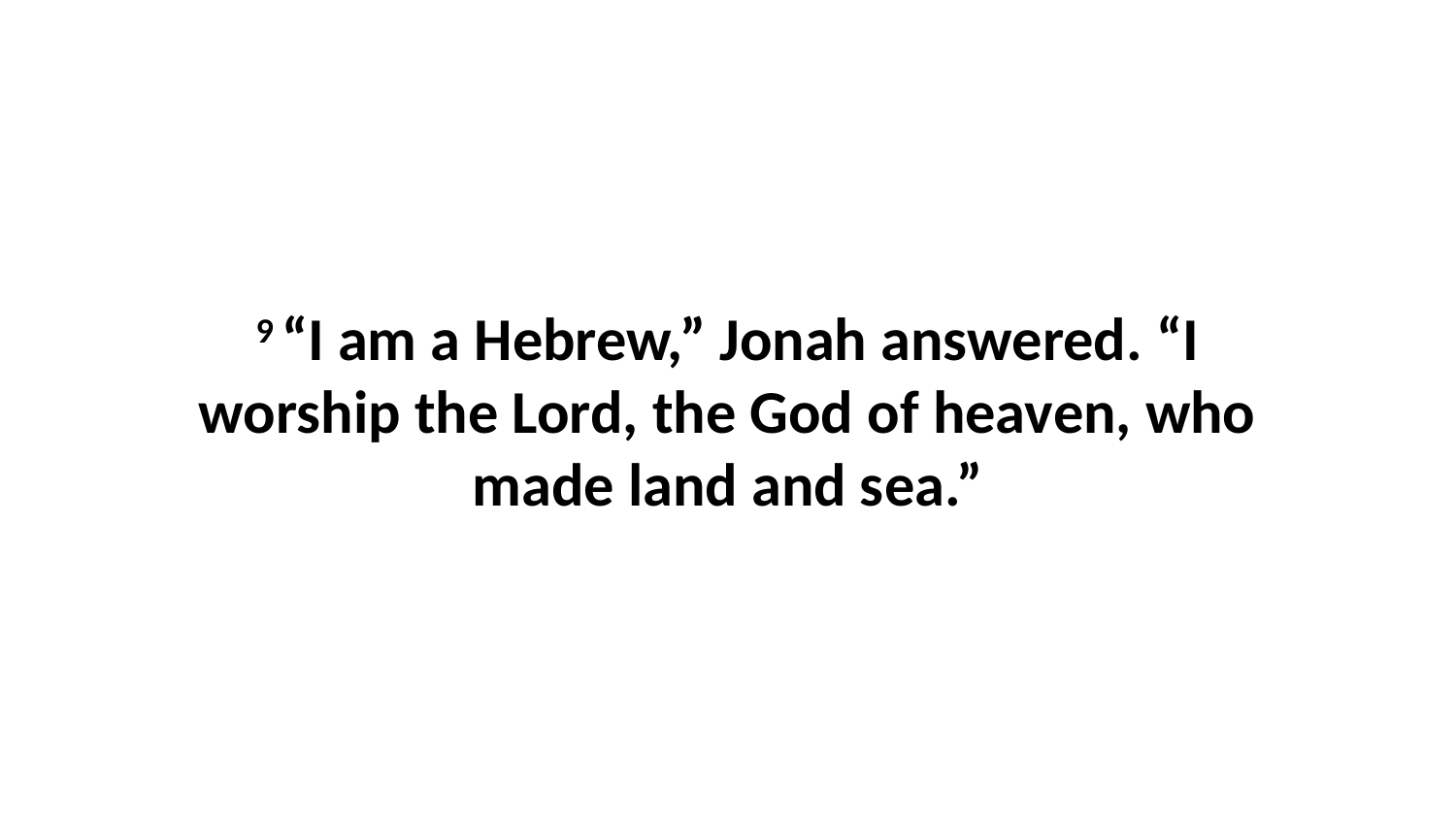

9 “I am a Hebrew,” Jonah answered. “I worship the Lord, the God of heaven, who made land and sea.”